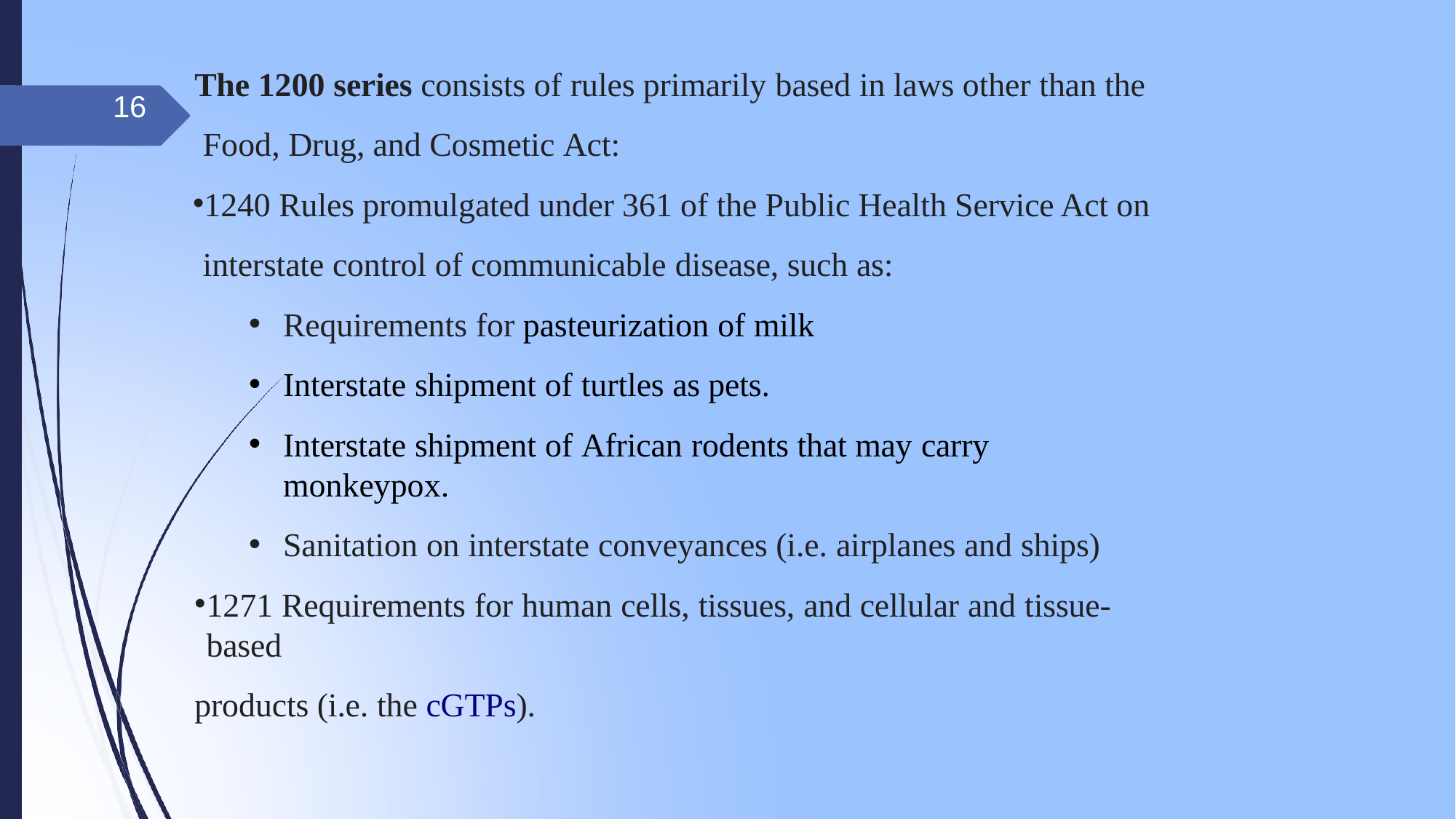

# The 1200 series consists of rules primarily based in laws other than the  Food, Drug, and Cosmetic Act:
16
1240 Rules promulgated under 361 of the Public Health Service Act on  interstate control of communicable disease, such as:
Requirements for pasteurization of milk
Interstate shipment of turtles as pets.
Interstate shipment of African rodents that may carry monkeypox.
Sanitation on interstate conveyances (i.e. airplanes and ships)
1271 Requirements for human cells, tissues, and cellular and tissue-based
products (i.e. the cGTPs).